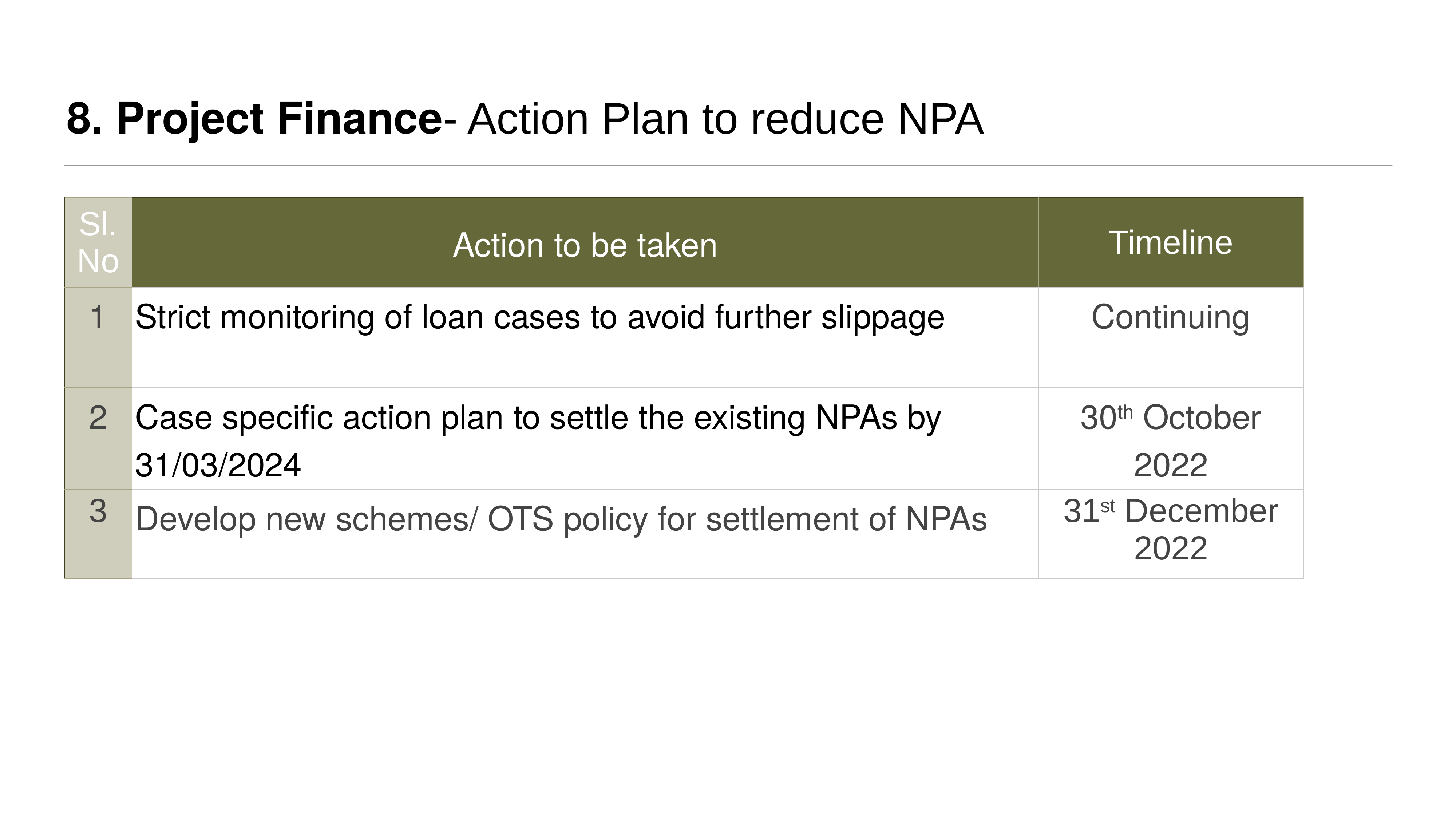

# 8. Project Finance- Action Plan to reduce NPA
| Sl. No | Action to be taken | Timeline |
| --- | --- | --- |
| 1 | Strict monitoring of loan cases to avoid further slippage | Continuing |
| 2 | Case specific action plan to settle the existing NPAs by 31/03/2024 | 30th October 2022 |
| 3 | Develop new schemes/ OTS policy for settlement of NPAs | 31st December 2022 |